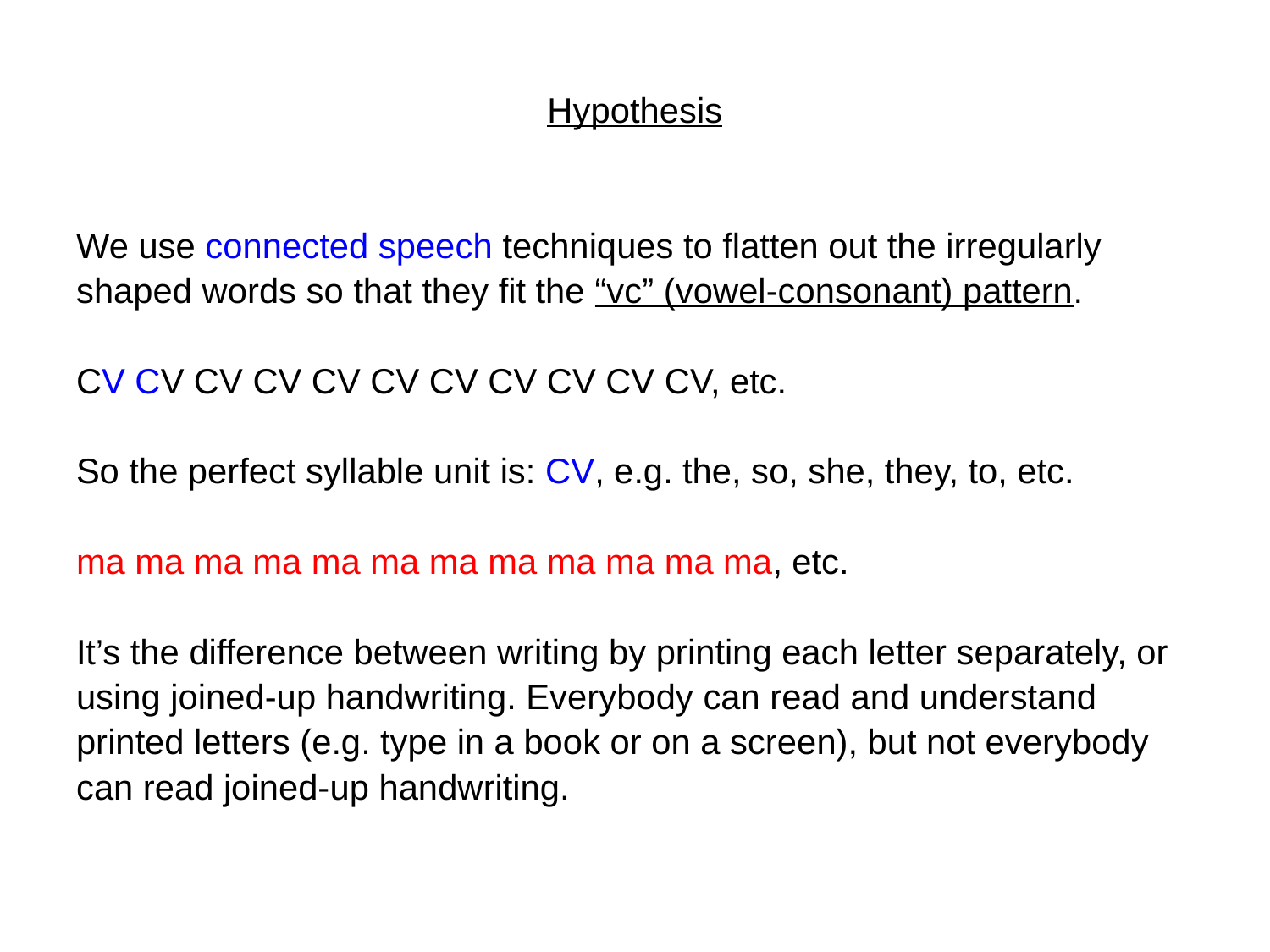

Hypothesis

We use connected speech techniques to flatten out the irregularly
shaped words so that they fit the “vc” (vowel-consonant) pattern.

CV CV CV CV CV CV CV CV CV CV CV, etc.

So the perfect syllable unit is: CV, e.g. the, so, she, they, to, etc.

ma ma ma ma ma ma ma ma ma ma ma ma, etc.

It’s the difference between writing by printing each letter separately, or
using joined-up handwriting. Everybody can read and understand
printed letters (e.g. type in a book or on a screen), but not everybody
can read joined-up handwriting.